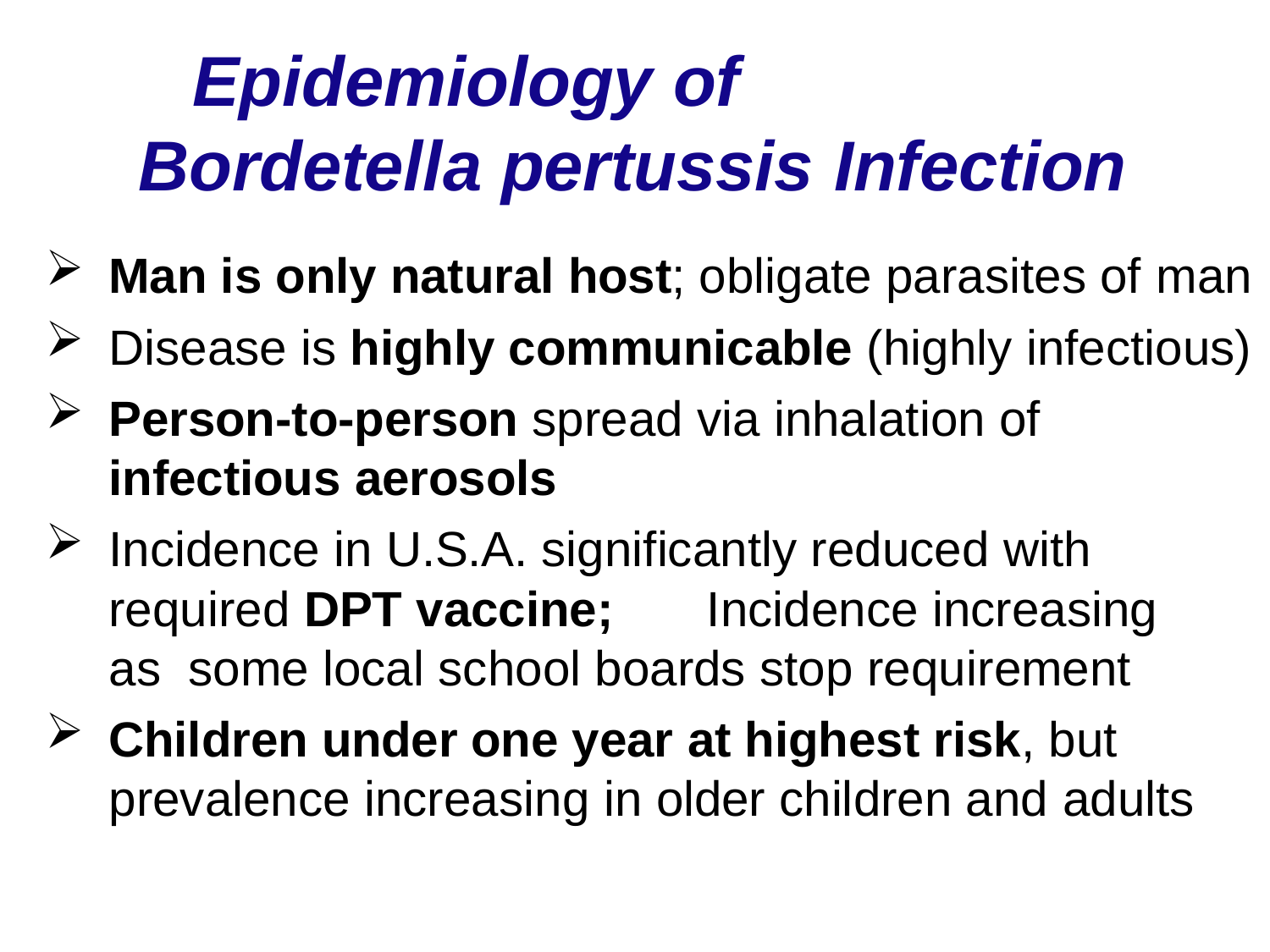

# Epidemiology of
Bordetella pertussis Infection
Man is only natural host; obligate parasites of man
Disease is highly communicable (highly infectious)
Person-to-person spread via inhalation of
infectious aerosols
Incidence in U.S.A. significantly reduced with  required DPT vaccine;	Incidence increasing as  some local school boards stop requirement
Children under one year at highest risk, but  prevalence increasing in older children and adults